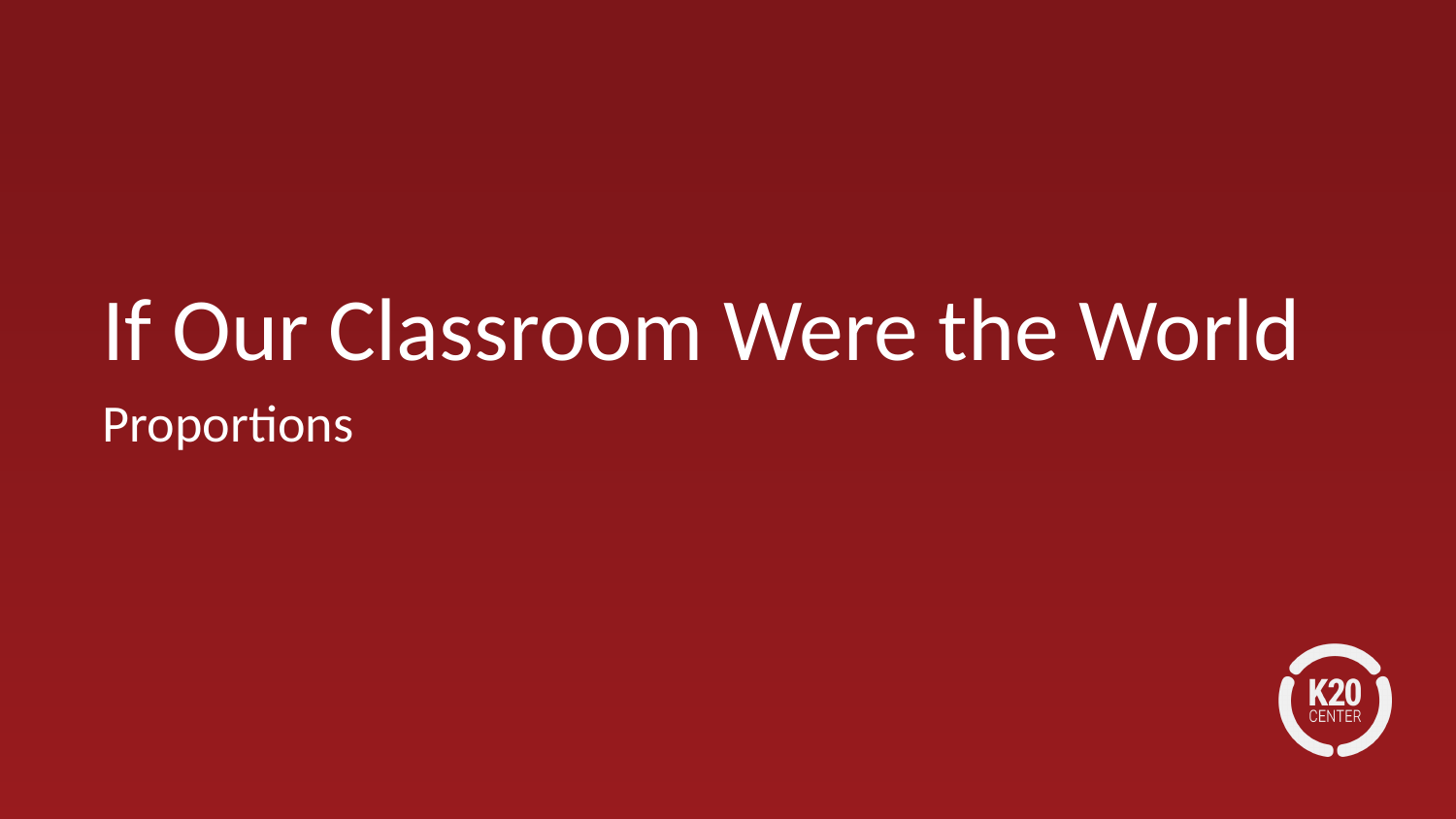

# If Our Classroom Were the World
Proportions